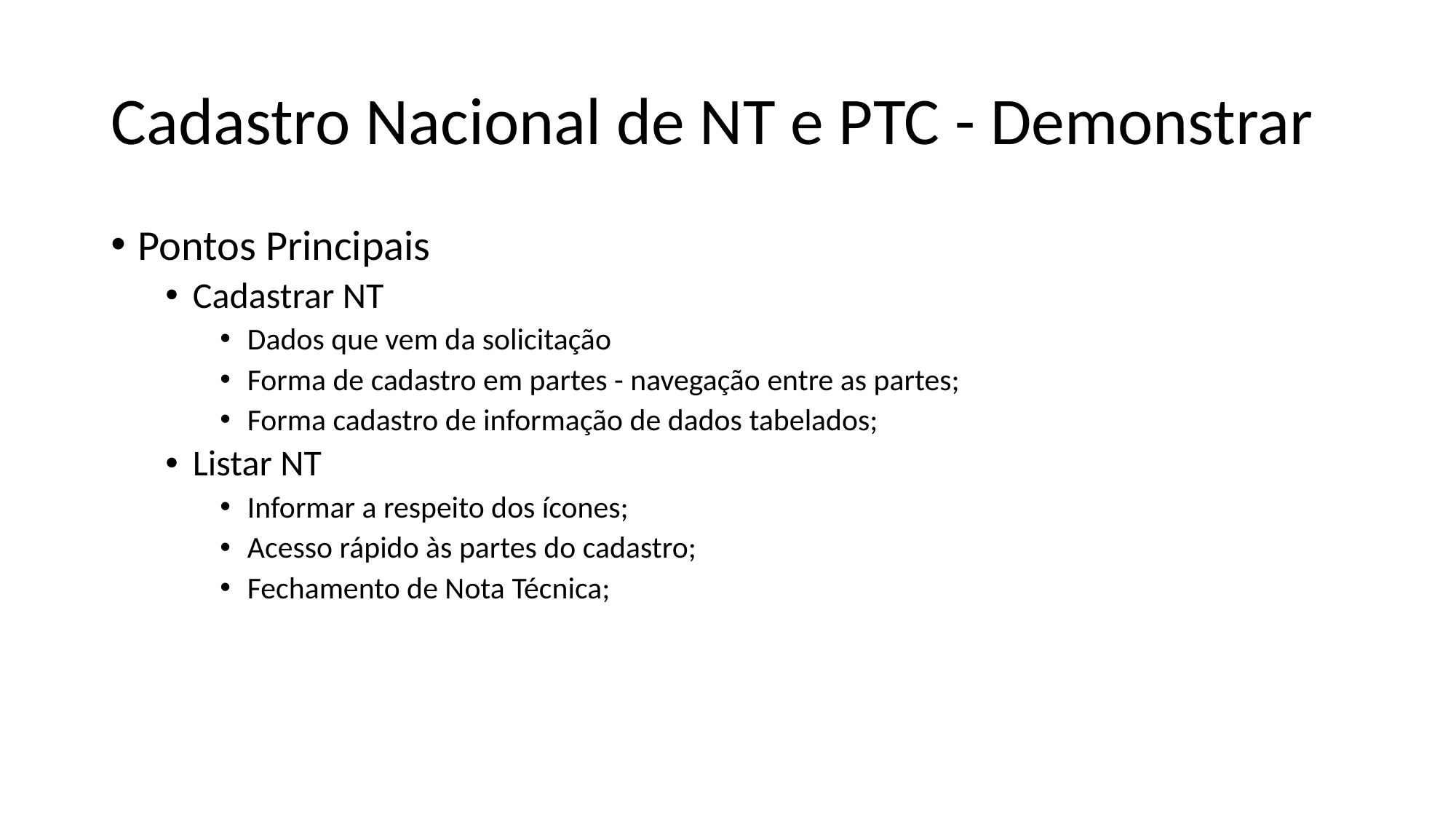

# Cadastro Nacional de NT e PTC - Demonstrar
Pontos Principais
Cadastrar NT
Dados que vem da solicitação
Forma de cadastro em partes - navegação entre as partes;
Forma cadastro de informação de dados tabelados;
Listar NT
Informar a respeito dos ícones;
Acesso rápido às partes do cadastro;
Fechamento de Nota Técnica;